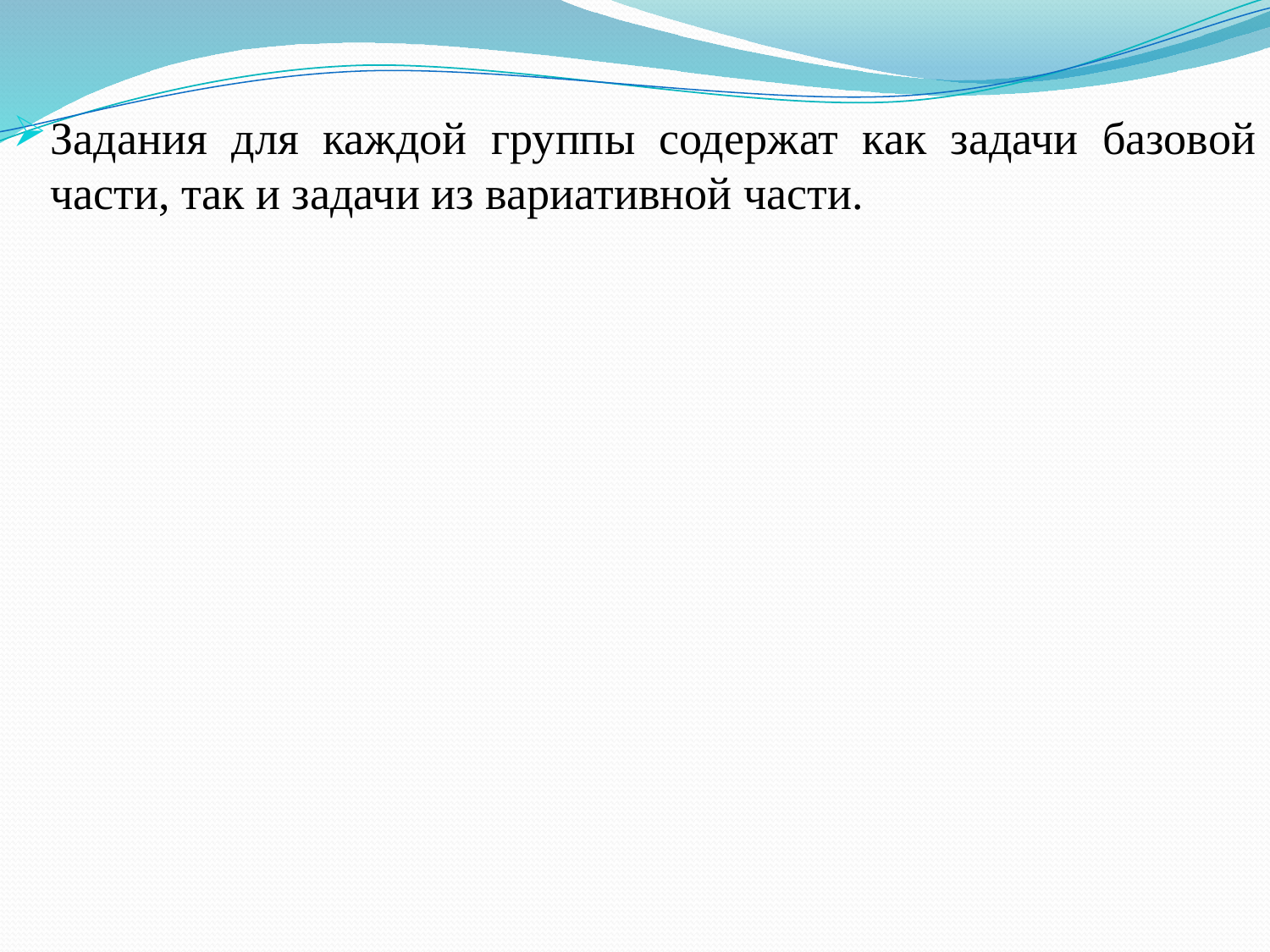

Задания для каждой группы содержат как задачи базовой части, так и задачи из вариативной части.